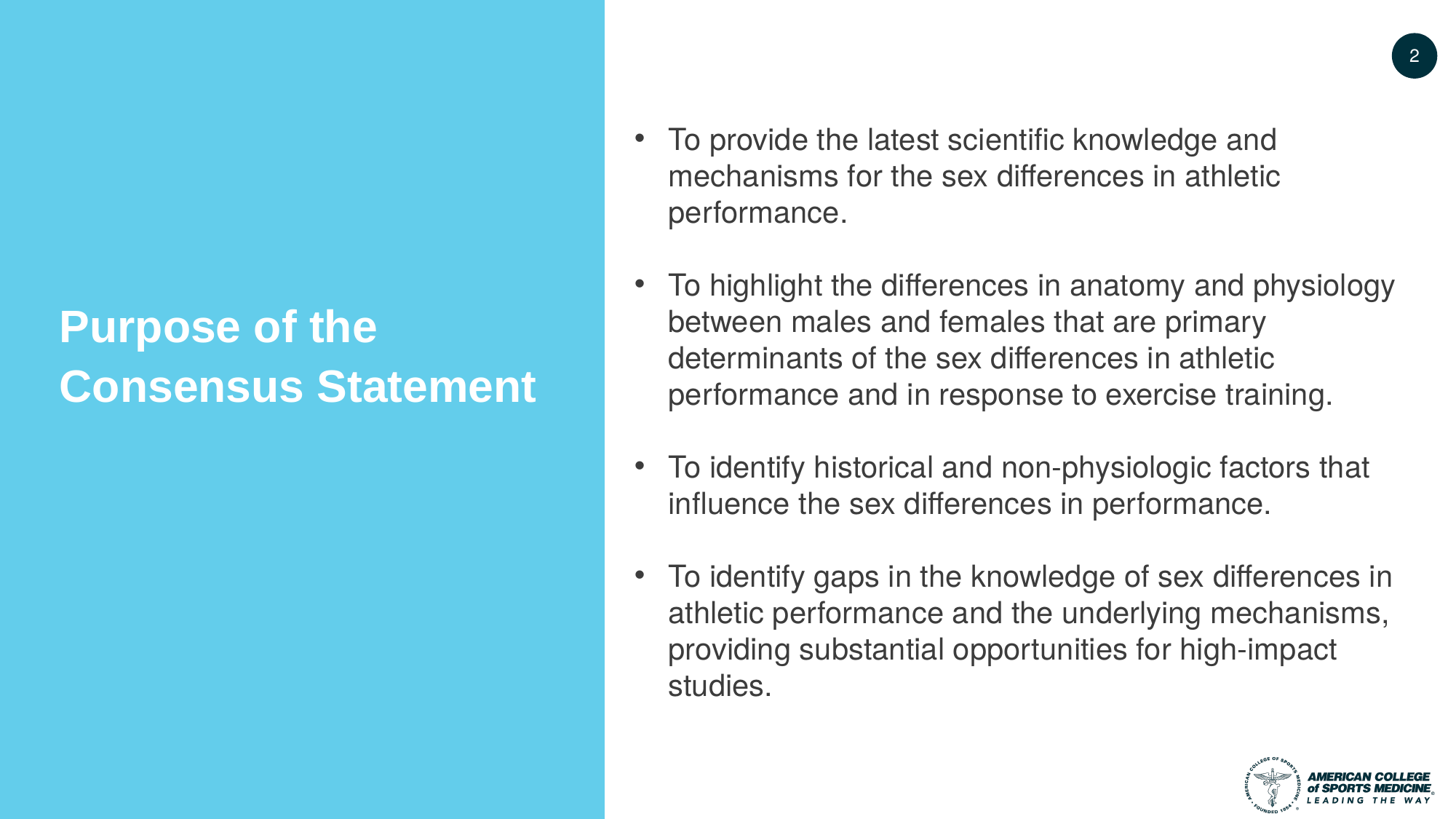

2

To provide the latest scientific knowledge and mechanisms for the sex differences in athletic performance.

To highlight the differences in anatomy and physiology between males and females that are primary determinants of the sex differences in athletic performance and in response to exercise training.

To identify historical and non-physiologic factors that influence the sex differences in performance.

To identify gaps in the knowledge of sex differences in athletic performance and the underlying mechanisms, providing substantial opportunities for high-impact studies.
Purpose of the Consensus Statement